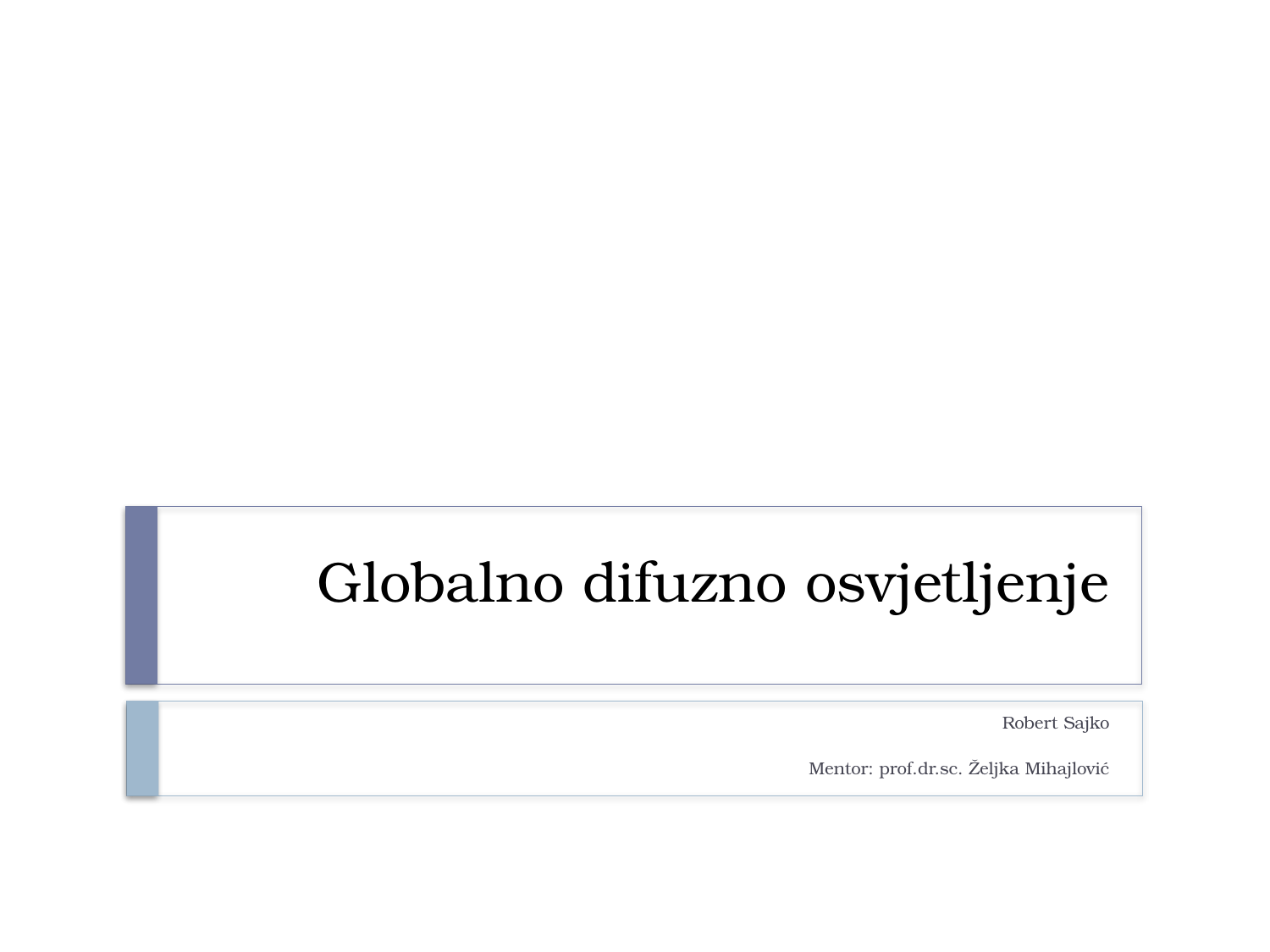

# Globalno difuzno osvjetljenje
Robert Sajko

Mentor: prof.dr.sc. Željka Mihajlović